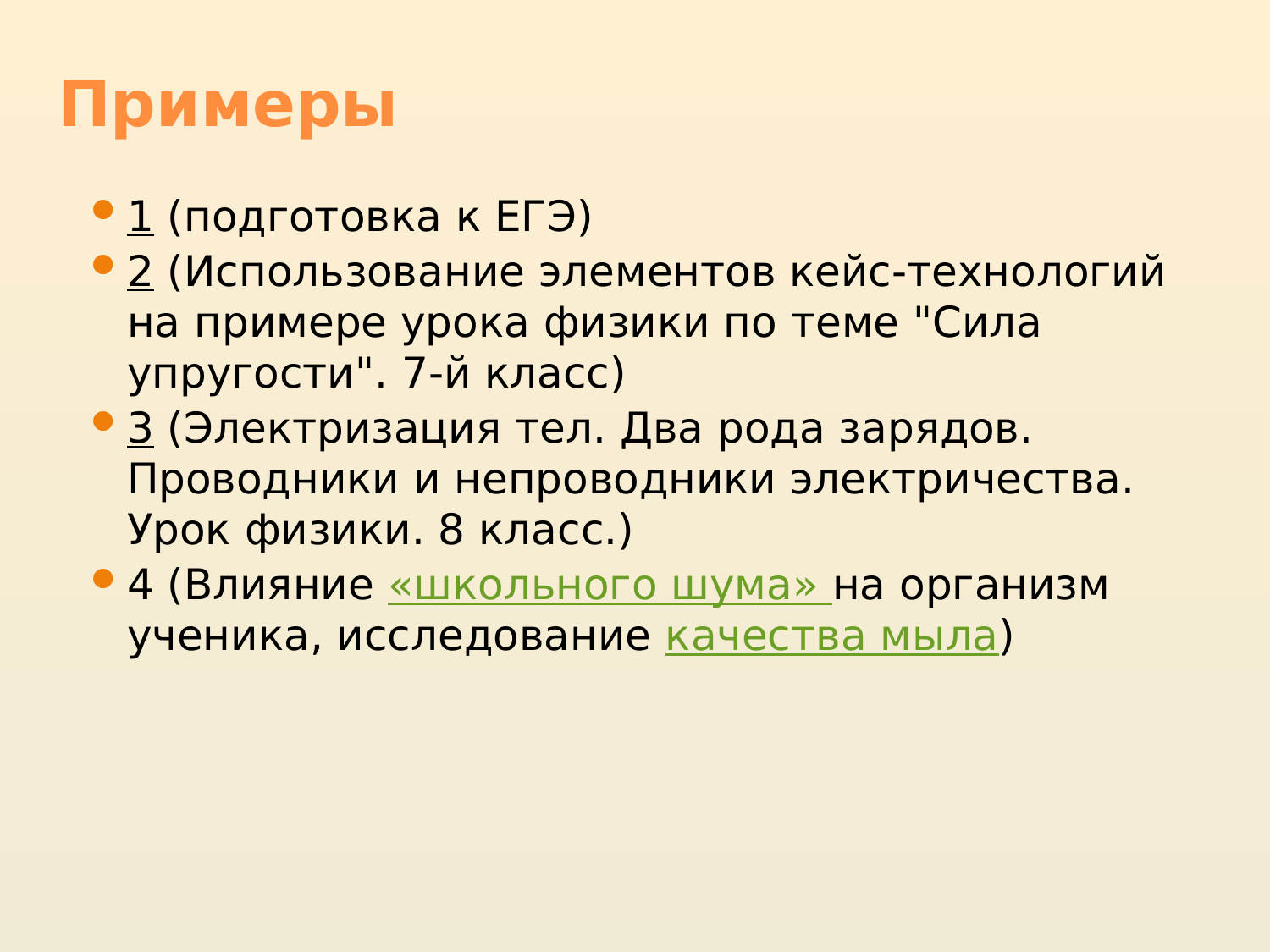

# Примеры
1 (подготовка к ЕГЭ)
2 (Использование элементов кейс-технологий на примере урока физики по теме "Сила упругости". 7-й класс)
3 (Электризация тел. Два рода зарядов. Проводники и непроводники электричества. Урок физики. 8 класс.)
4 (Влияние «школьного шума» на организм ученика, исследование качества мыла)